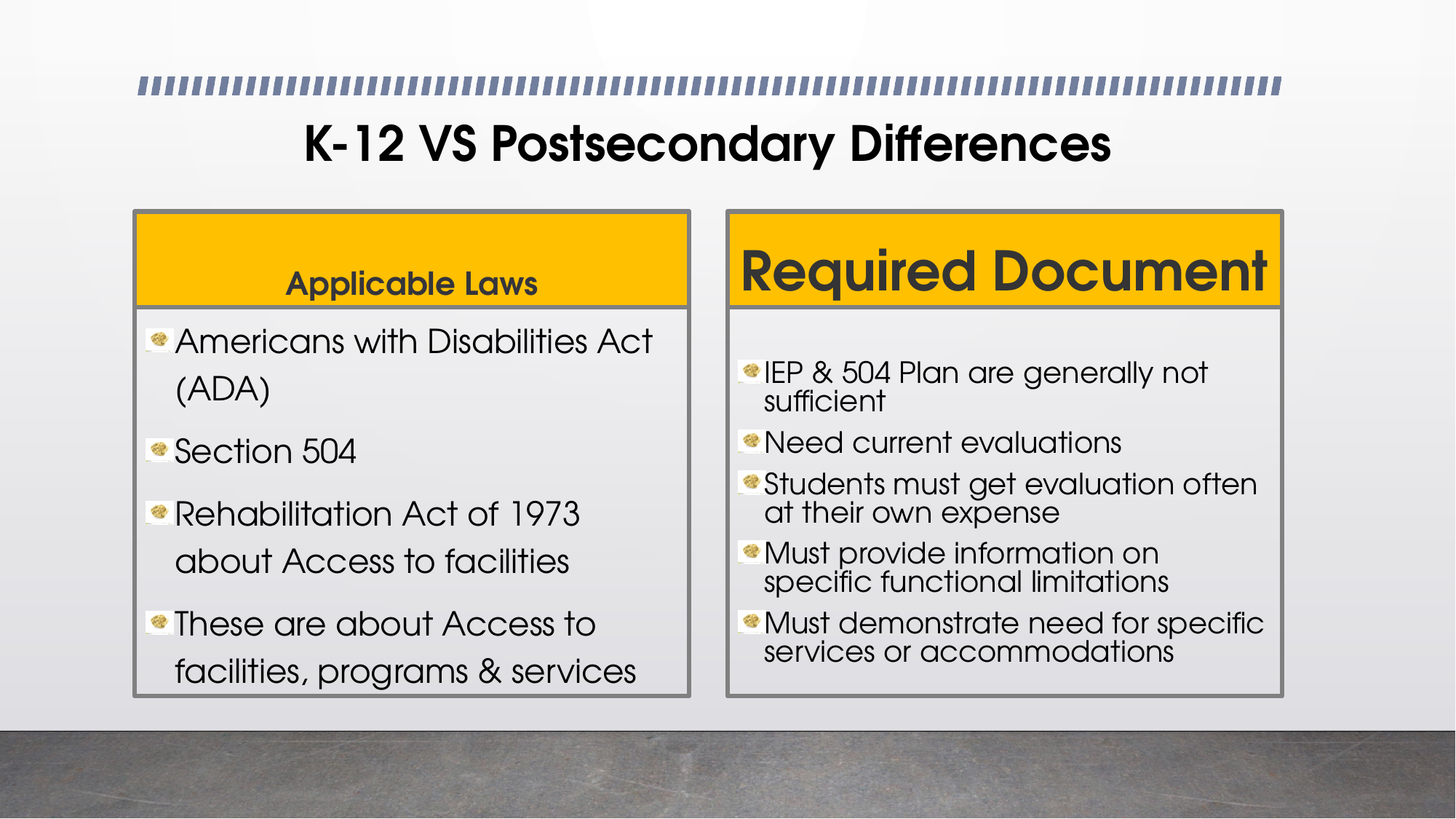

# K-12 VS Postsecondary Differences
Required Document

Applicable Laws

IEP & 504 Plan are generally not sufficient
Need current evaluations
Students must get evaluation often at their own expense
Must provide information on specific functional limitations
Must demonstrate need for specific services or accommodations
Americans with Disabilities Act (ADA)
Section 504
Rehabilitation Act of 1973 about Access to facilities
These are about Access to facilities, programs & services